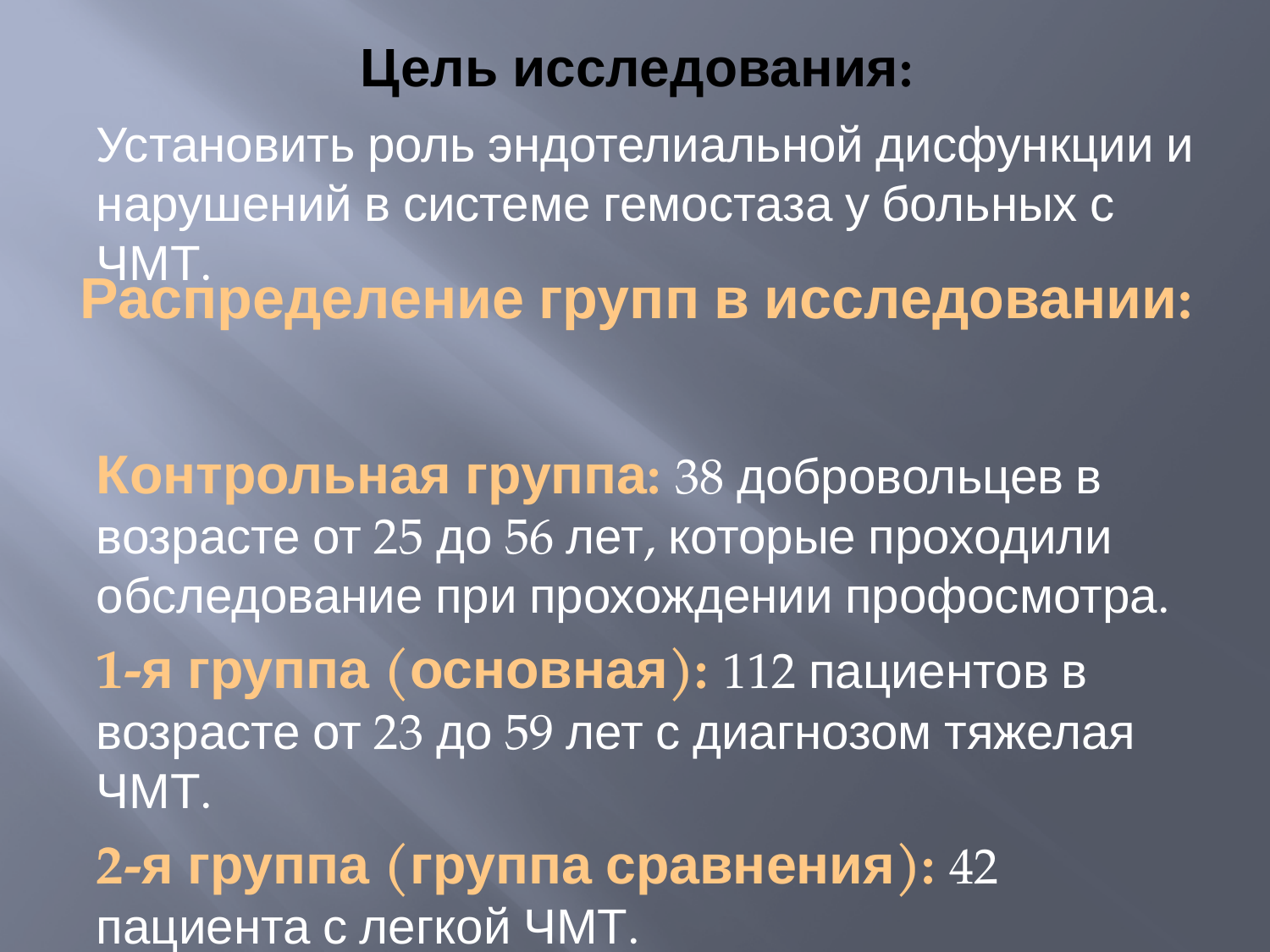

# Цель исследования:
Установить роль эндотелиальной дисфункции и нарушений в системе гемостаза у больных с ЧМТ.

Контрольная группа: 38 добровольцев в возрасте от 25 до 56 лет, которые проходили обследование при прохождении профосмотра.
1-я группа (основная): 112 пациентов в возрасте от 23 до 59 лет с диагнозом тяжелая ЧМТ.
2-я группа (группа сравнения): 42 пациента с легкой ЧМТ.

Распределение групп в исследовании: